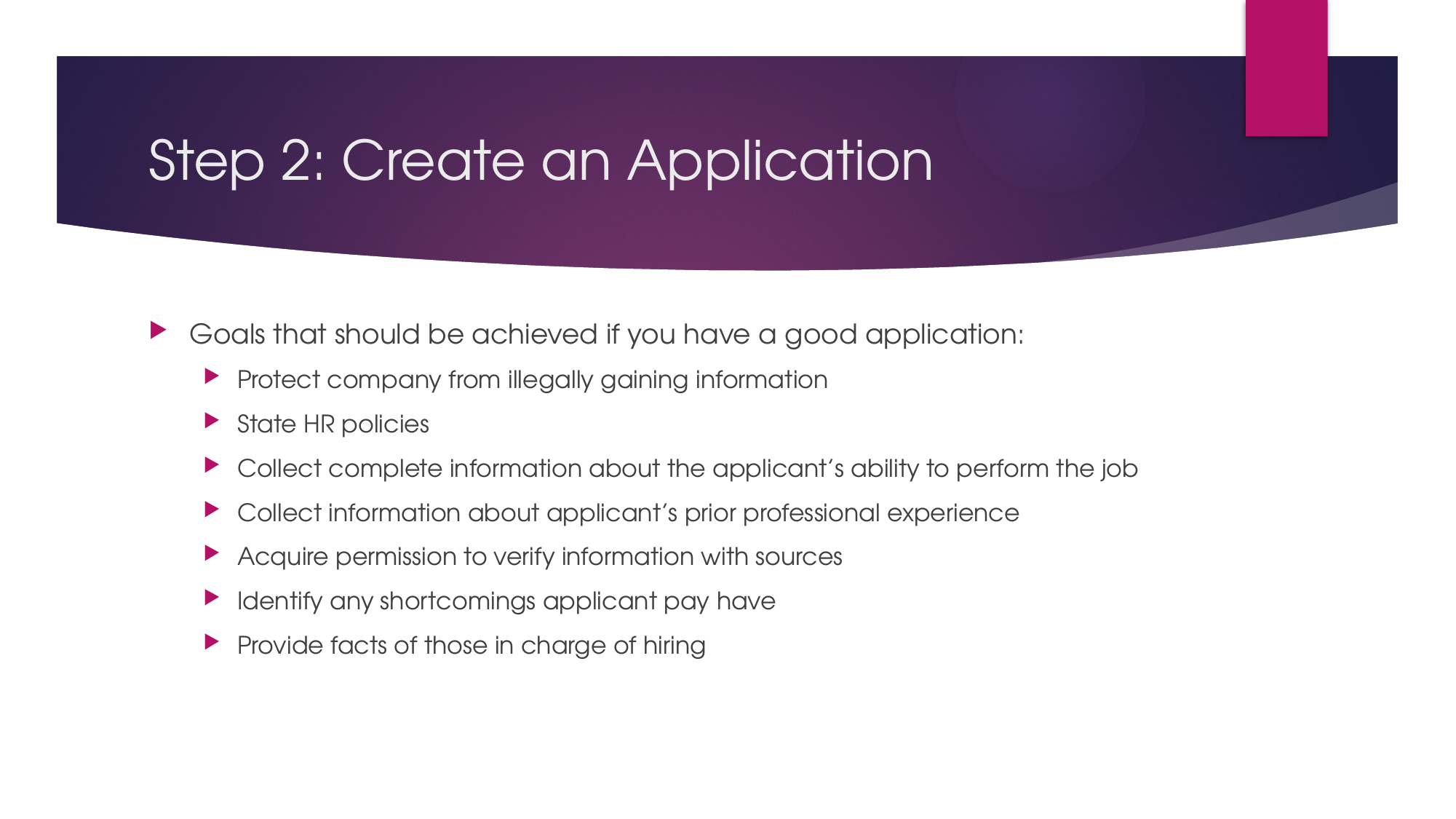

# Step 2: Create an Application
Goals that should be achieved if you have a good application:
Protect company from illegally gaining information
State HR policies
Collect complete information about the applicant’s ability to perform the job
Collect information about applicant’s prior professional experience
Acquire permission to verify information with sources
Identify any shortcomings applicant pay have
Provide facts of those in charge of hiring